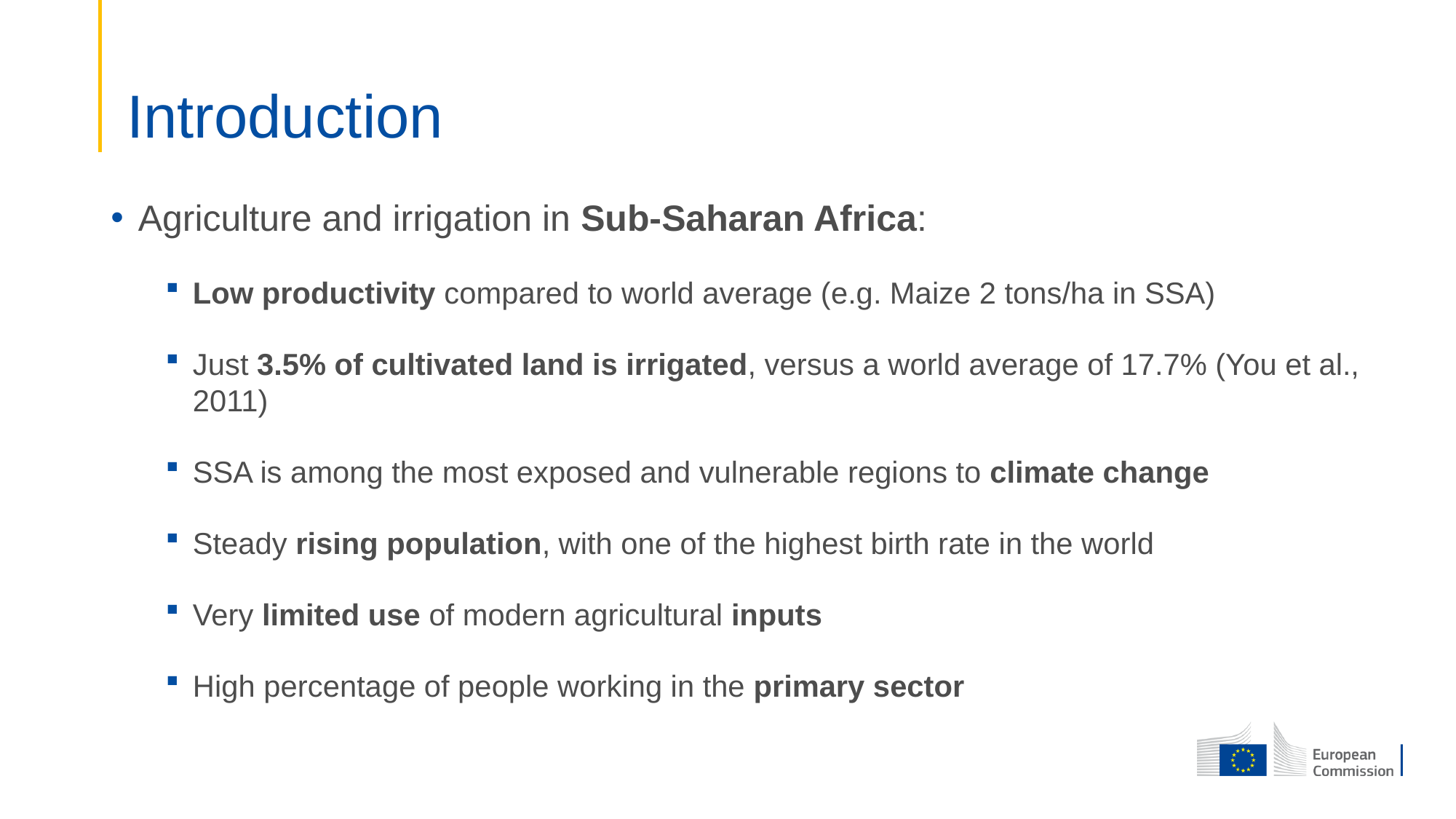

# Introduction
Agriculture and irrigation in Sub-Saharan Africa:
Low productivity compared to world average (e.g. Maize 2 tons/ha in SSA)
Just 3.5% of cultivated land is irrigated, versus a world average of 17.7% (You et al., 2011)
SSA is among the most exposed and vulnerable regions to climate change
Steady rising population, with one of the highest birth rate in the world
Very limited use of modern agricultural inputs
High percentage of people working in the primary sector